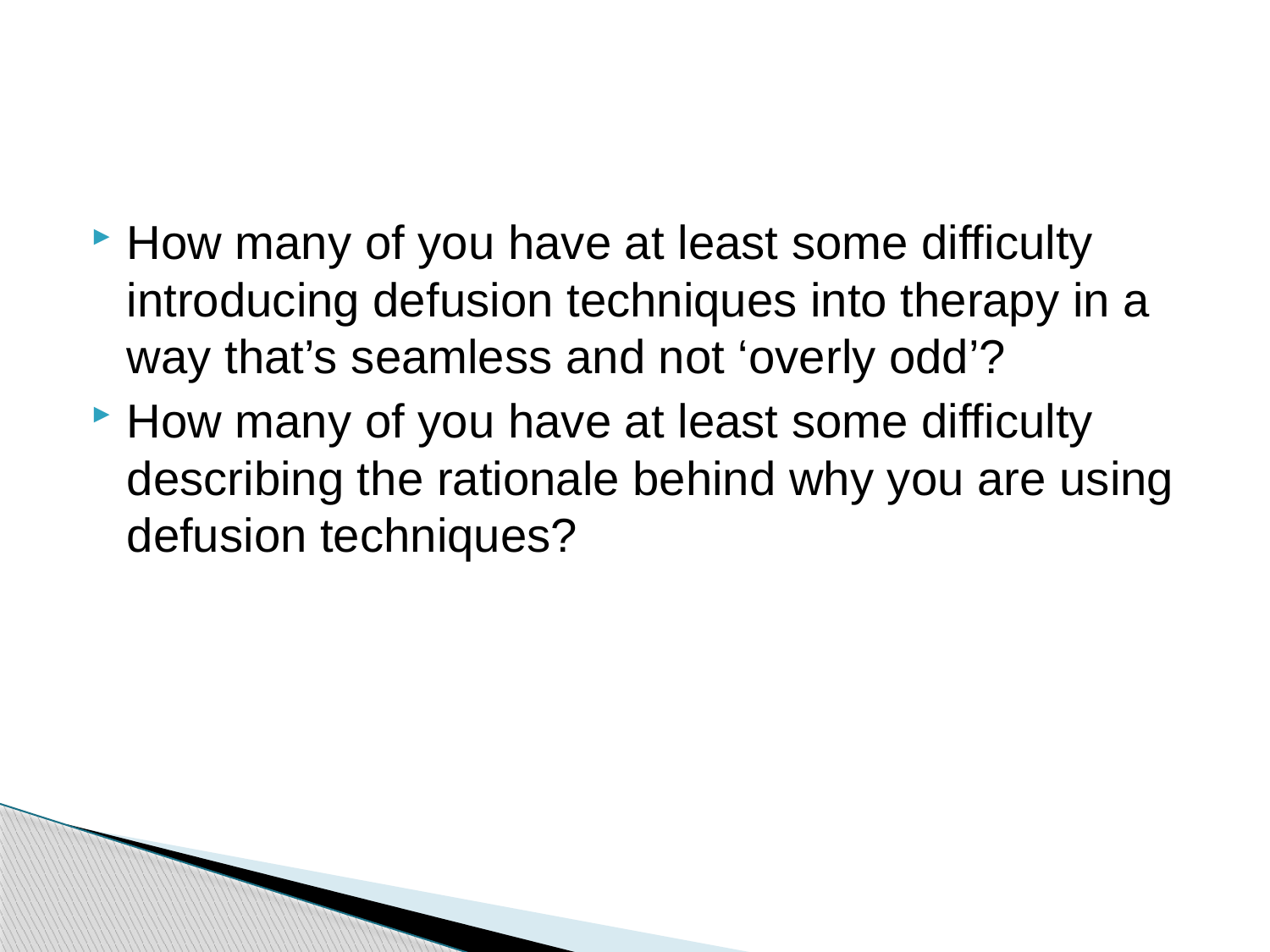

#
How many of you have at least some difficulty introducing defusion techniques into therapy in a way that’s seamless and not ‘overly odd’?
How many of you have at least some difficulty describing the rationale behind why you are using defusion techniques?